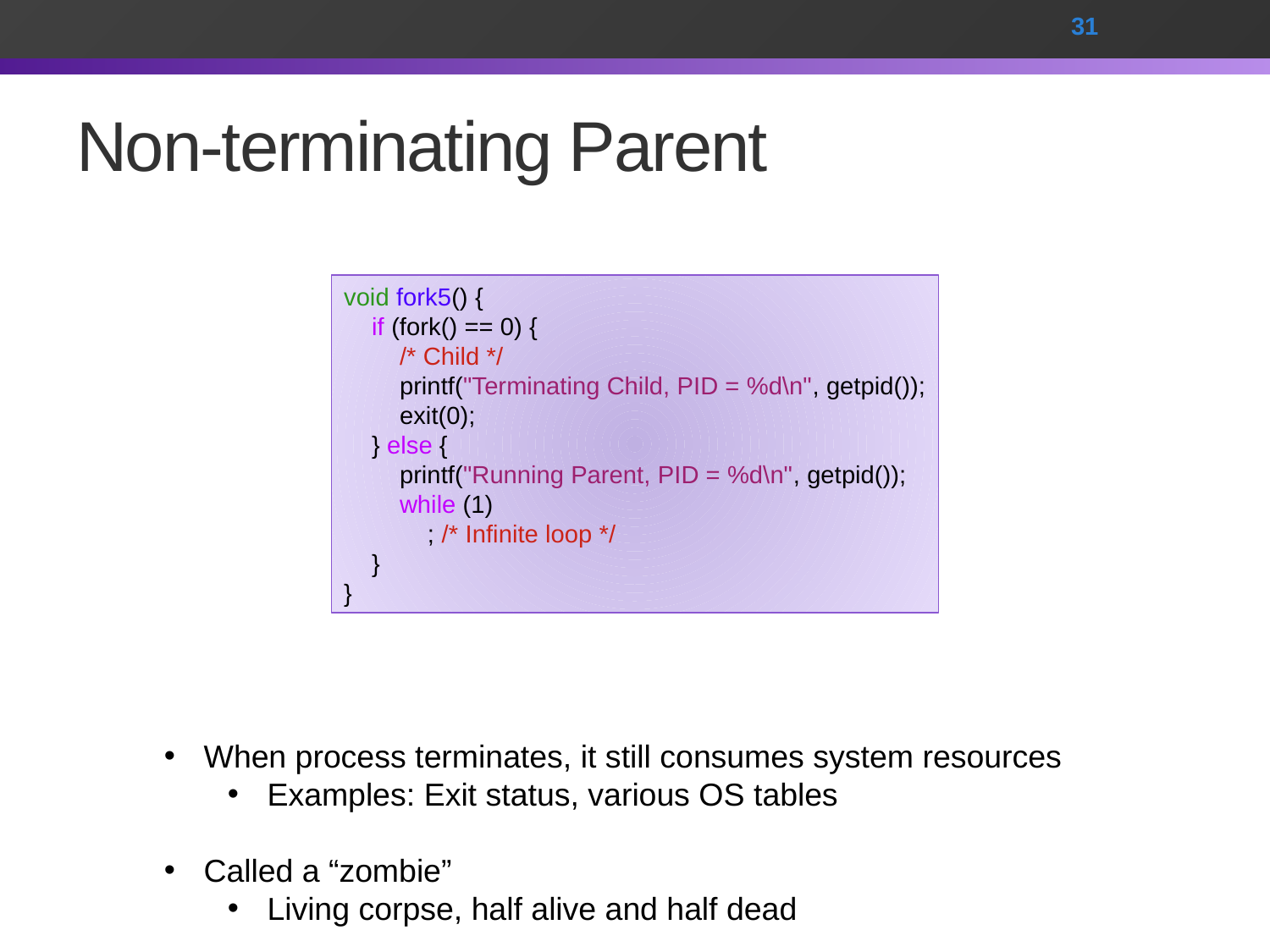

31
# Non-terminating Parent
void fork5() {
    if (fork() == 0) {
        /* Child */
        printf("Terminating Child, PID = %d\n", getpid());
        exit(0);
    } else {
        printf("Running Parent, PID = %d\n", getpid());
        while (1)
            ; /* Infinite loop */
    }
}
When process terminates, it still consumes system resources
Examples: Exit status, various OS tables

Called a “zombie”
Living corpse, half alive and half dead